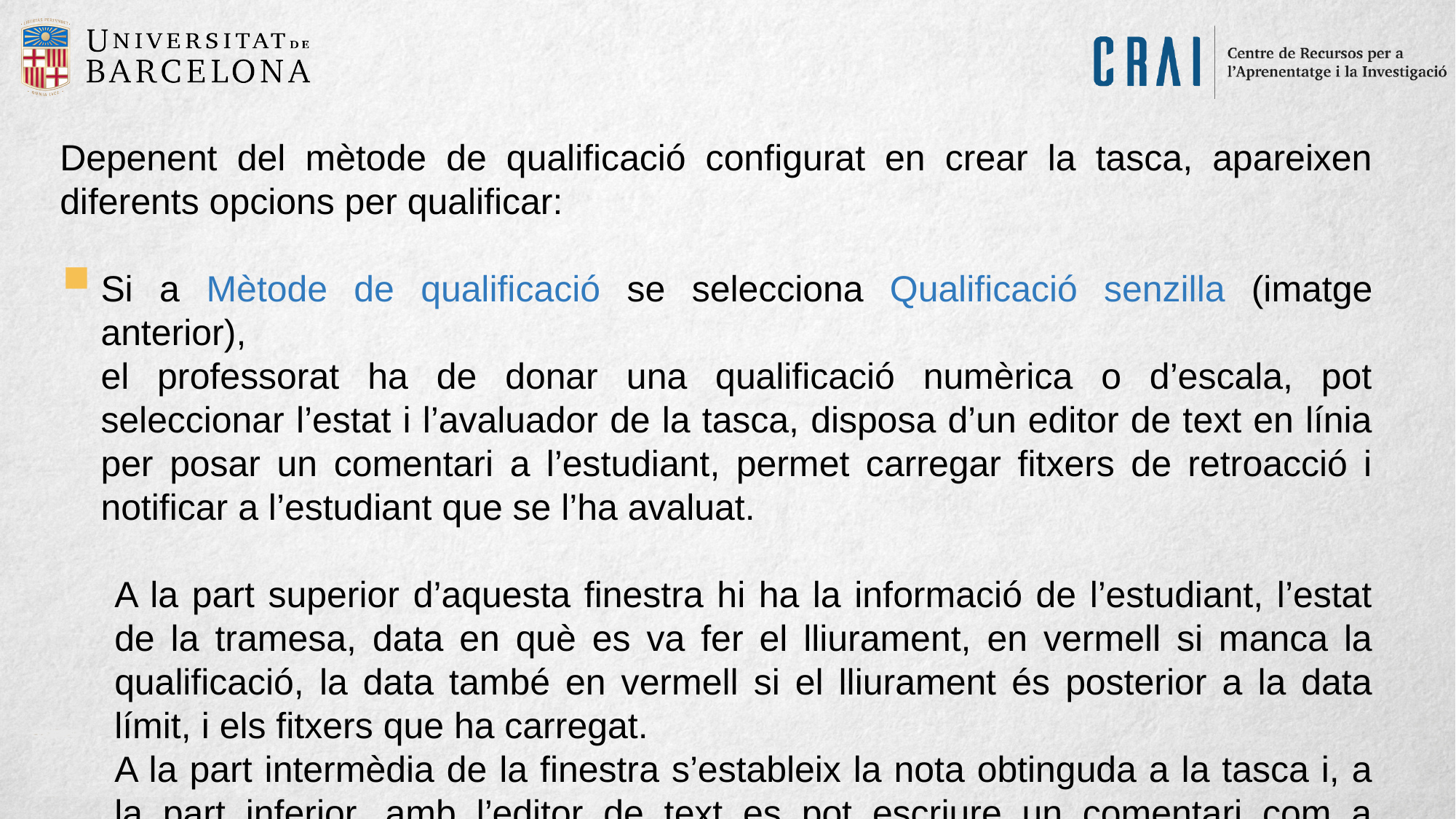

Depenent del mètode de qualificació configurat en crear la tasca, apareixen diferents opcions per qualificar:

Si a Mètode de qualificació se selecciona Qualificació senzilla (imatge anterior),
el professorat ha de donar una qualificació numèrica o d’escala, pot seleccionar l’estat i l’avaluador de la tasca, disposa d’un editor de text en línia per posar un comentari a l’estudiant, permet carregar fitxers de retroacció i notificar a l’estudiant que se l’ha avaluat.

A la part superior d’aquesta finestra hi ha la informació de l’estudiant, l’estat de la tramesa, data en què es va fer el lliurament, en vermell si manca la qualificació, la data també en vermell si el lliurament és posterior a la data límit, i els fitxers que ha carregat.
A la part intermèdia de la finestra s’estableix la nota obtinguda a la tasca i, a la part inferior, amb l’editor de text es pot escriure un comentari com a correcció a l’estudiant.